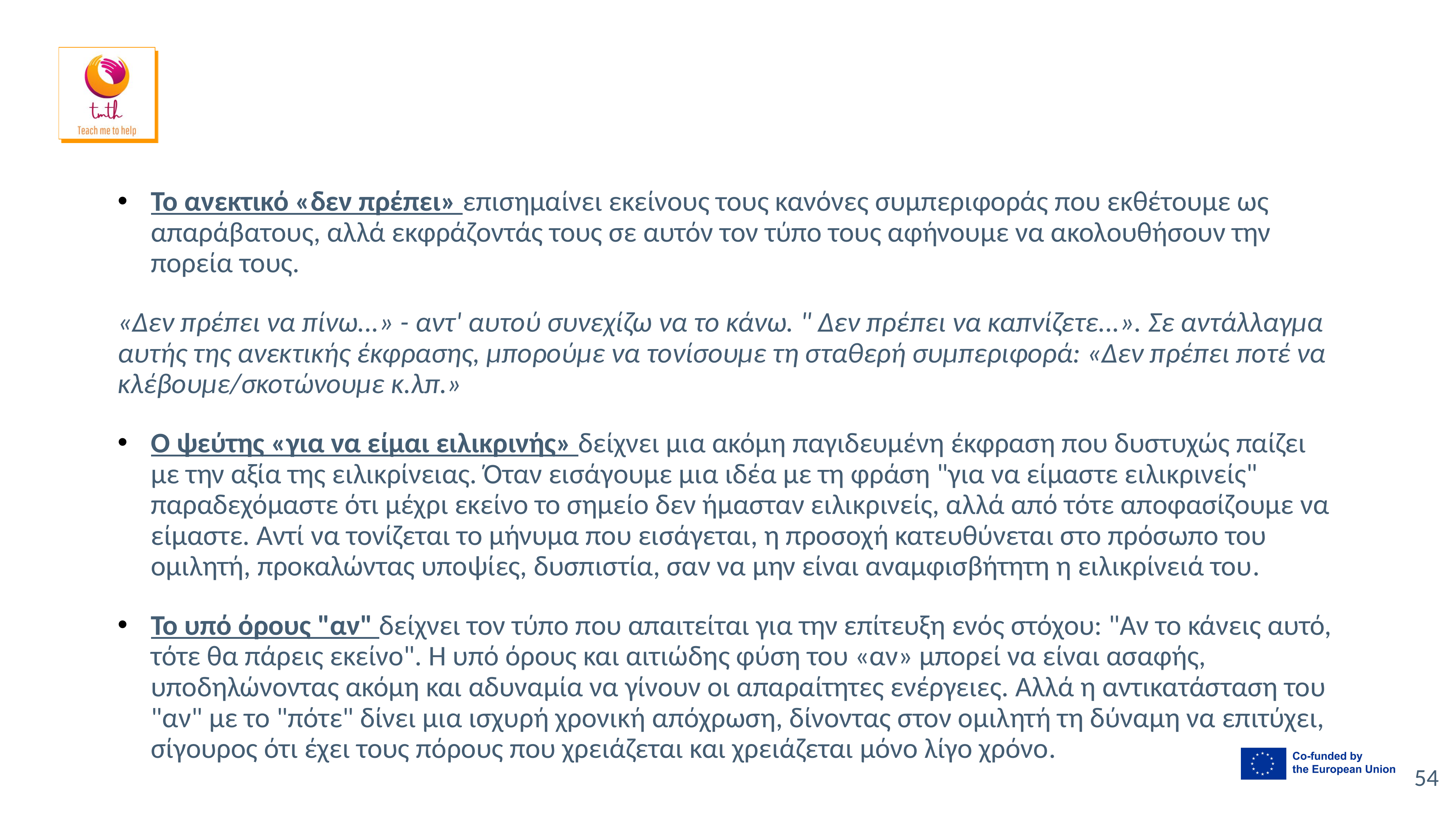

#
Το ανεκτικό «δεν πρέπει» επισημαίνει εκείνους τους κανόνες συμπεριφοράς που εκθέτουμε ως απαράβατους, αλλά εκφράζοντάς τους σε αυτόν τον τύπο τους αφήνουμε να ακολουθήσουν την πορεία τους.
«Δεν πρέπει να πίνω...» - αντ' αυτού συνεχίζω να το κάνω. " Δεν πρέπει να καπνίζετε...». Σε αντάλλαγμα αυτής της ανεκτικής έκφρασης, μπορούμε να τονίσουμε τη σταθερή συμπεριφορά: «Δεν πρέπει ποτέ να κλέβουμε/σκοτώνουμε κ.λπ.»
Ο ψεύτης «για να είμαι ειλικρινής» δείχνει μια ακόμη παγιδευμένη έκφραση που δυστυχώς παίζει με την αξία της ειλικρίνειας. Όταν εισάγουμε μια ιδέα με τη φράση "για να είμαστε ειλικρινείς" παραδεχόμαστε ότι μέχρι εκείνο το σημείο δεν ήμασταν ειλικρινείς, αλλά από τότε αποφασίζουμε να είμαστε. Αντί να τονίζεται το μήνυμα που εισάγεται, η προσοχή κατευθύνεται στο πρόσωπο του ομιλητή, προκαλώντας υποψίες, δυσπιστία, σαν να μην είναι αναμφισβήτητη η ειλικρίνειά του.
Το υπό όρους "αν" δείχνει τον τύπο που απαιτείται για την επίτευξη ενός στόχου: "Αν το κάνεις αυτό, τότε θα πάρεις εκείνο". Η υπό όρους και αιτιώδης φύση του «αν» μπορεί να είναι ασαφής, υποδηλώνοντας ακόμη και αδυναμία να γίνουν οι απαραίτητες ενέργειες. Αλλά η αντικατάσταση του "αν" με το "πότε" δίνει μια ισχυρή χρονική απόχρωση, δίνοντας στον ομιλητή τη δύναμη να επιτύχει, σίγουρος ότι έχει τους πόρους που χρειάζεται και χρειάζεται μόνο λίγο χρόνο.
54